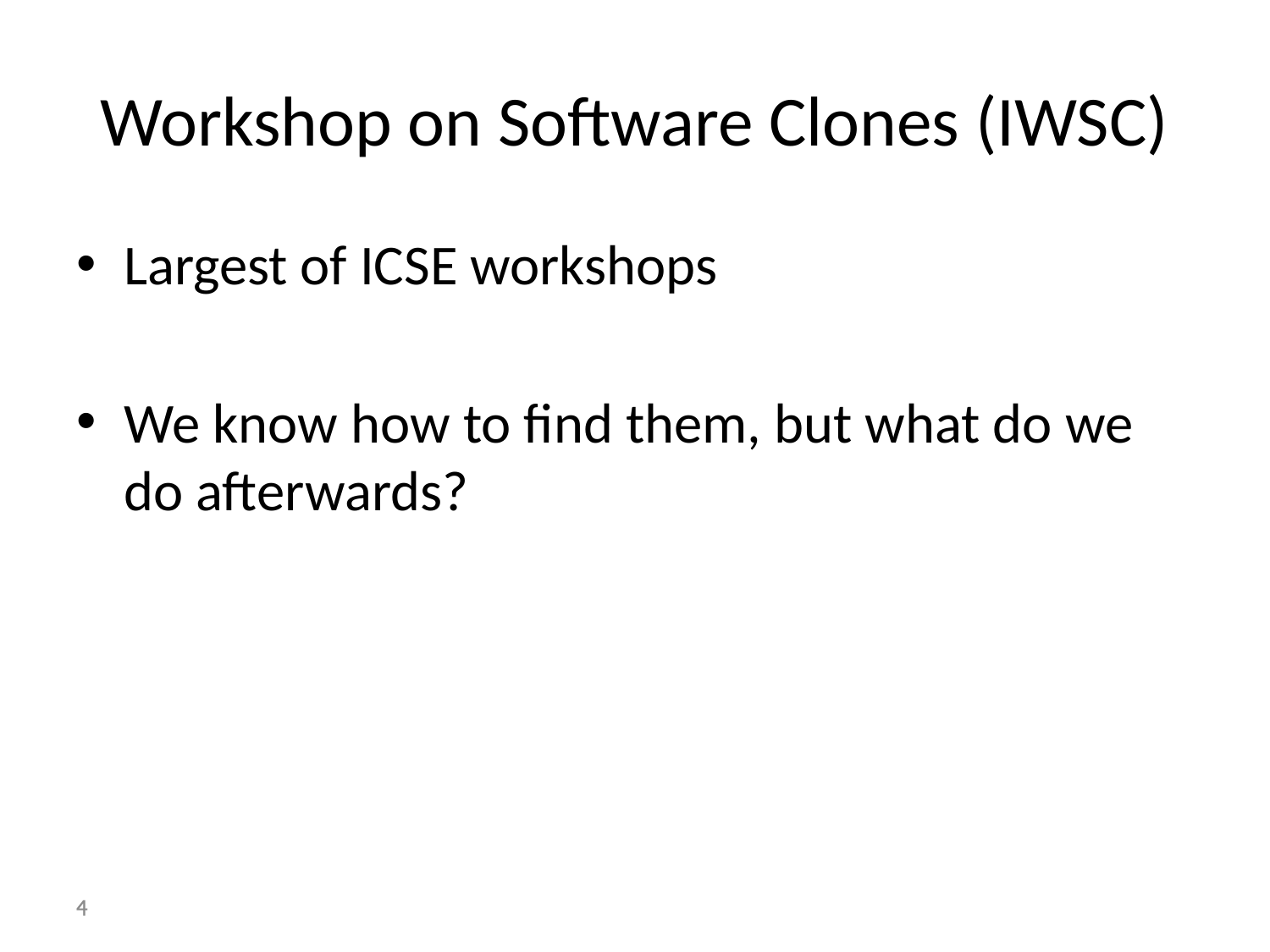

# Workshop on Software Clones (IWSC)
Largest of ICSE workshops

We know how to find them, but what do we do afterwards?

4